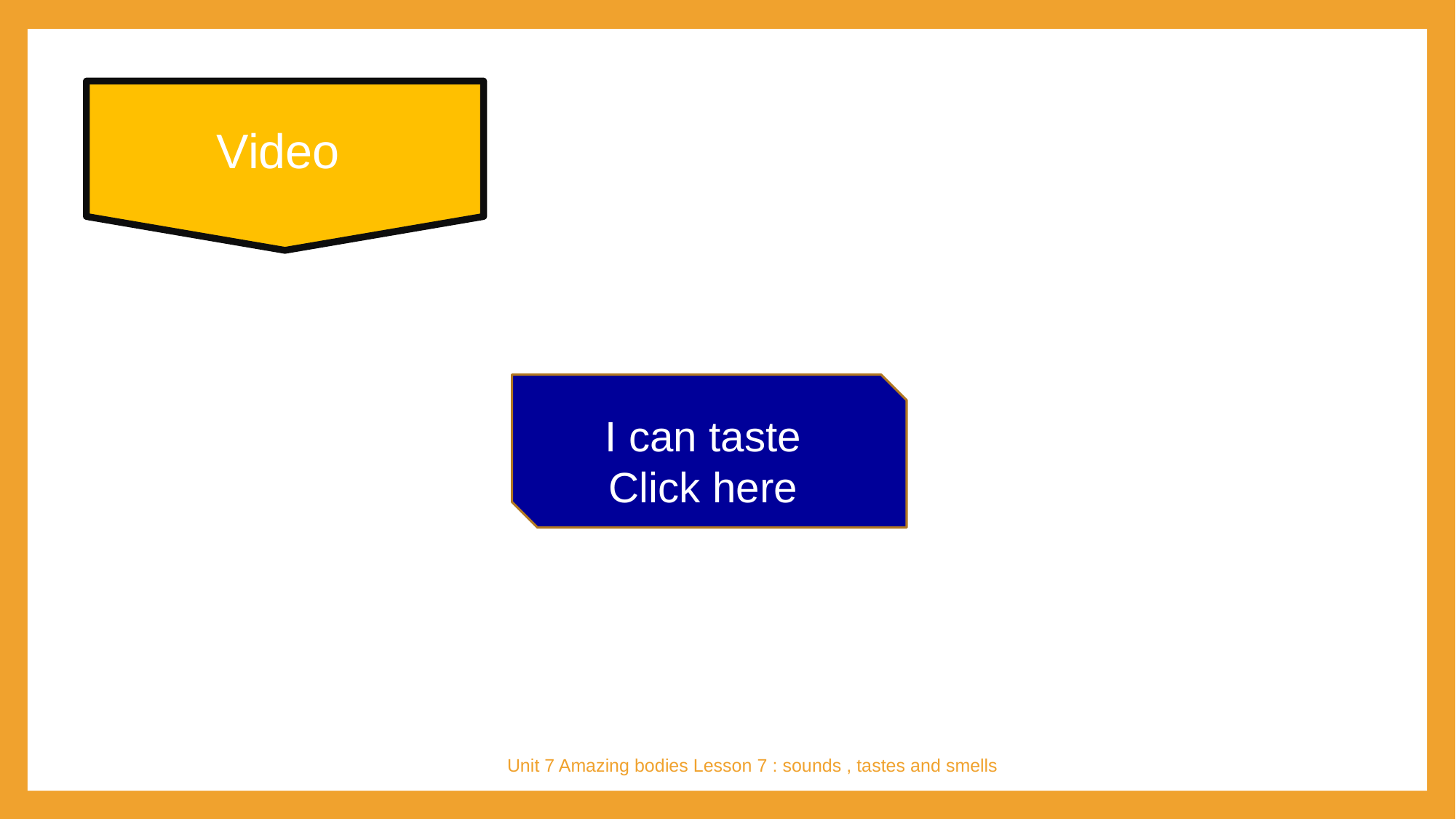

Video

I can taste
Click here

Unit 7 Amazing bodies Lesson 7 : sounds , tastes and smells